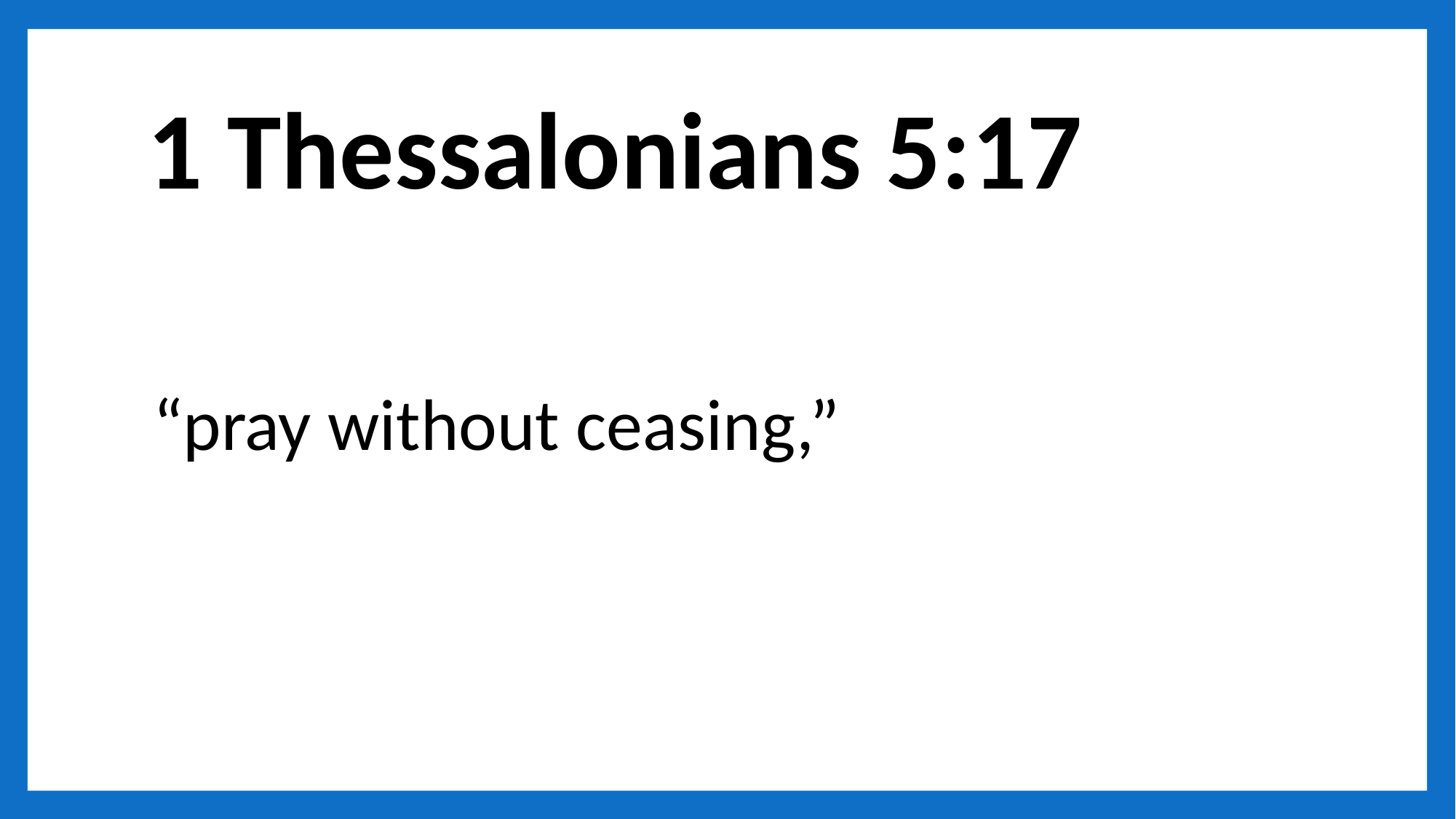

# 1 Thessalonians 5:17
“pray without ceasing,”